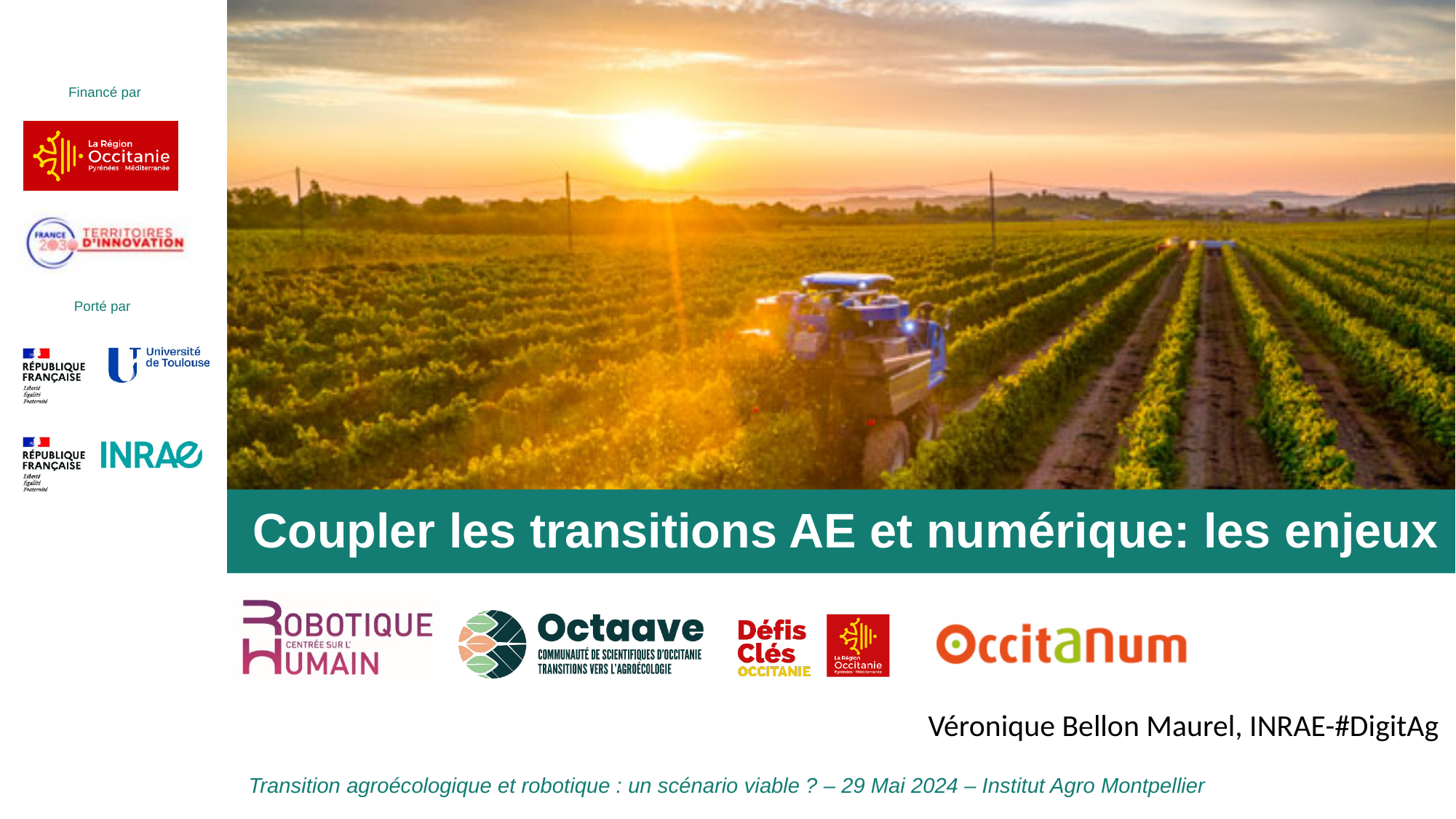

Coupler les transitions AE et numérique: les enjeux

Véronique Bellon Maurel, INRAE-#DigitAg